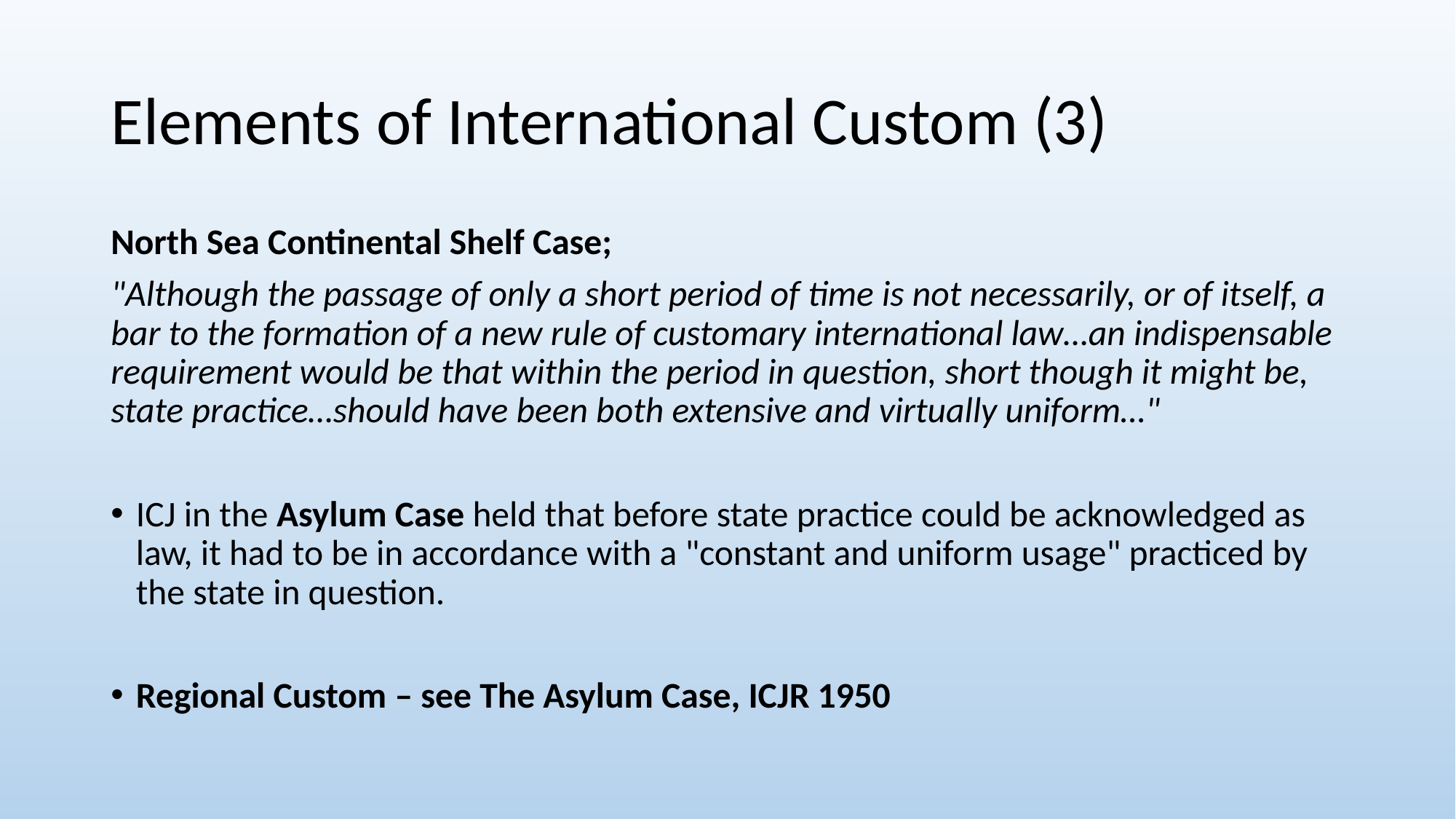

# Elements of International Custom (3)
North Sea Continental Shelf Case;
"Although the passage of only a short period of time is not necessarily, or of itself, a bar to the formation of a new rule of customary international law…an indispensable requirement would be that within the period in question, short though it might be, state practice…should have been both extensive and virtually uniform…"

ICJ in the Asylum Case held that before state practice could be acknowledged as law, it had to be in accordance with a "constant and uniform usage" practiced by the state in question.

Regional Custom – see The Asylum Case, ICJR 1950